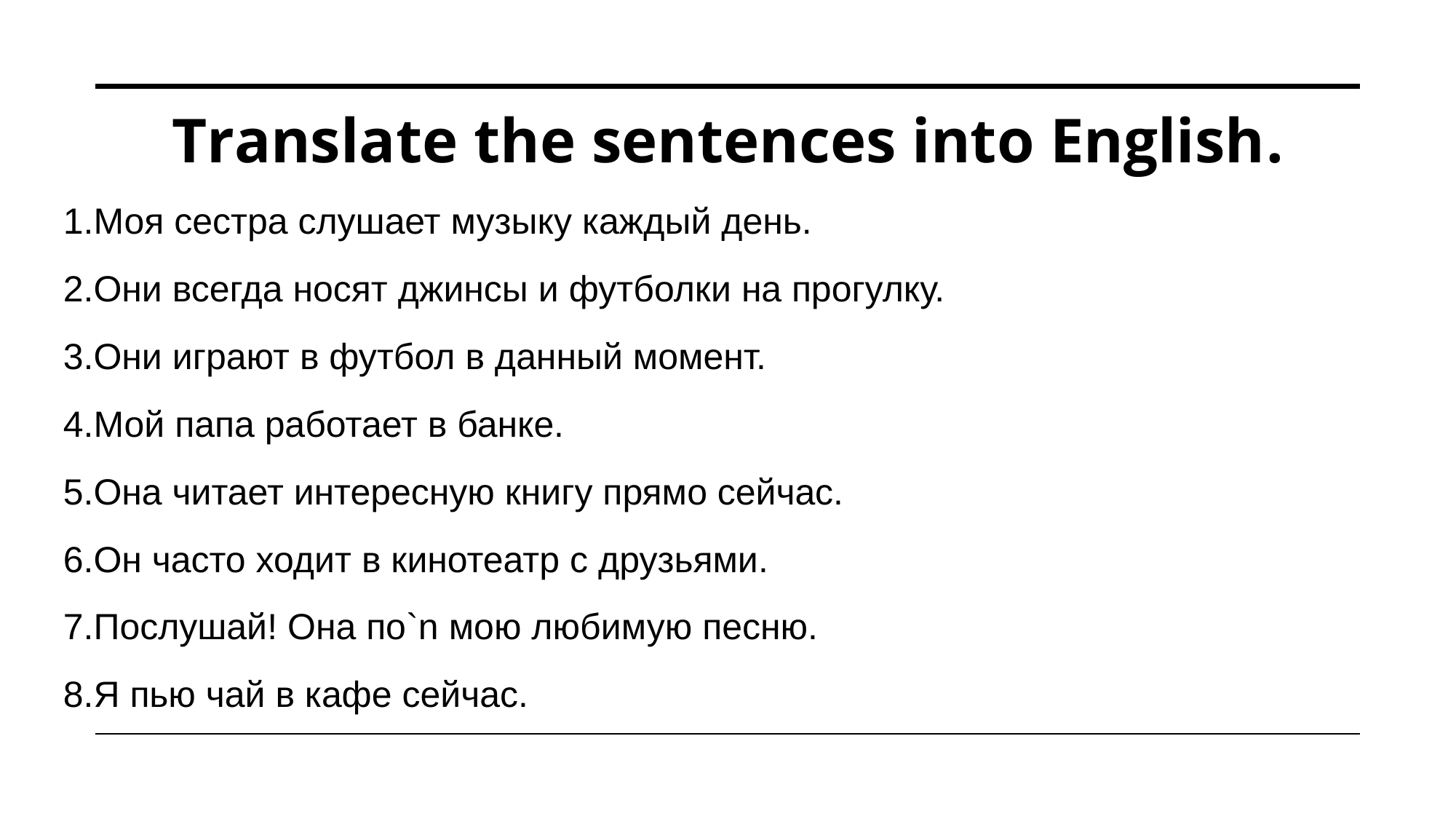

# Translate the sentences into English.
1.Моя сестра слушает музыку каждый день.
2.Они всегда носят джинсы и футболки на прогулку.
3.Они играют в футбол в данный момент.
4.Мой папа работает в банке.
5.Она читает интересную книгу прямо сейчас.
6.Он часто ходит в кинотеатр с друзьями.
7.Послушай! Она по`n мою любимую песню.
8.Я пью чай в кафе сейчас.